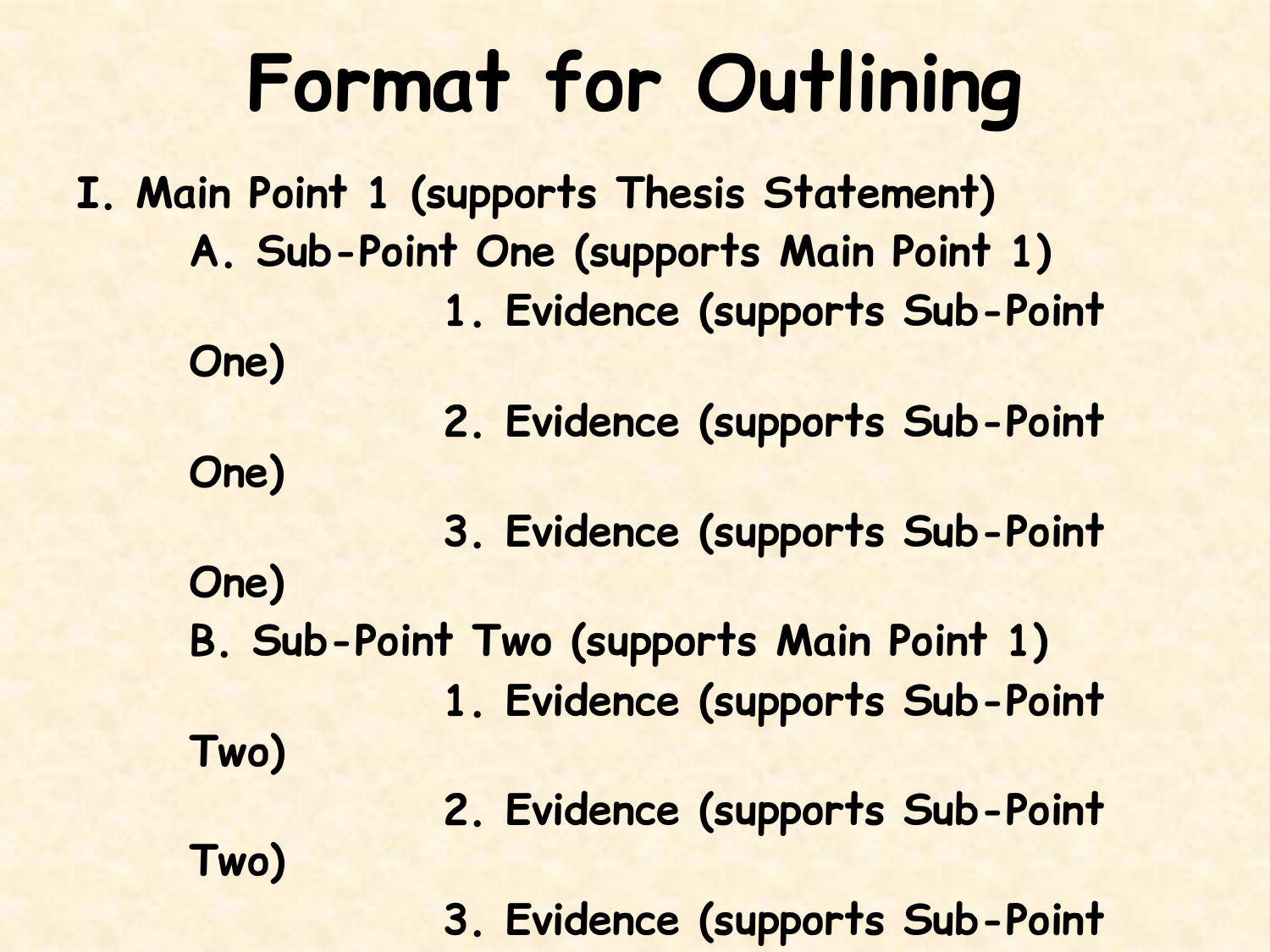

# Format for Outlining
I. Main Point 1 (supports Thesis Statement)
	A. Sub-Point One (supports Main Point 1)
			1. Evidence (supports Sub-Point One)
			2. Evidence (supports Sub-Point One)
			3. Evidence (supports Sub-Point One)
	B. Sub-Point Two (supports Main Point 1)
			1. Evidence (supports Sub-Point Two)
			2. Evidence (supports Sub-Point Two)
			3. Evidence (supports Sub-Point Two)
	C. Sub-Point Three (supports Main Point 1)
			1. Evidence (supports Sub-Point Three)
			2. Evidence (supports Sub-Point Three)